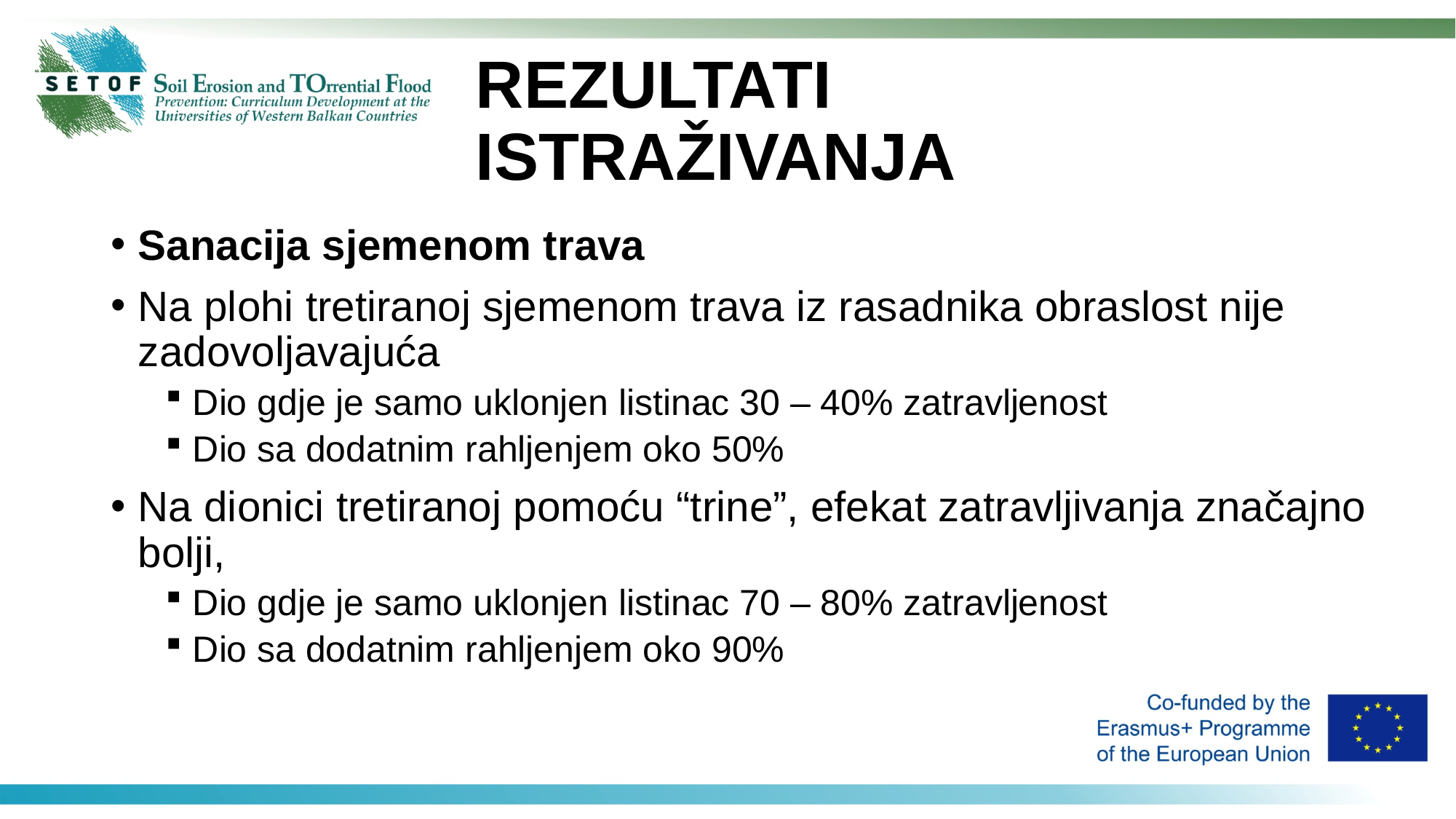

# REZULTATI  ISTRAŽIVANJA
Sanacija sjemenom trava
Na plohi tretiranoj sjemenom trava iz rasadnika obraslost nije zadovoljavajuća
Dio gdje je samo uklonjen listinac 30 – 40% zatravljenost
Dio sa dodatnim rahljenjem oko 50%
Na dionici tretiranoj pomoću “trine”, efekat zatravljivanja značajno bolji,
Dio gdje je samo uklonjen listinac 70 – 80% zatravljenost
Dio sa dodatnim rahljenjem oko 90%